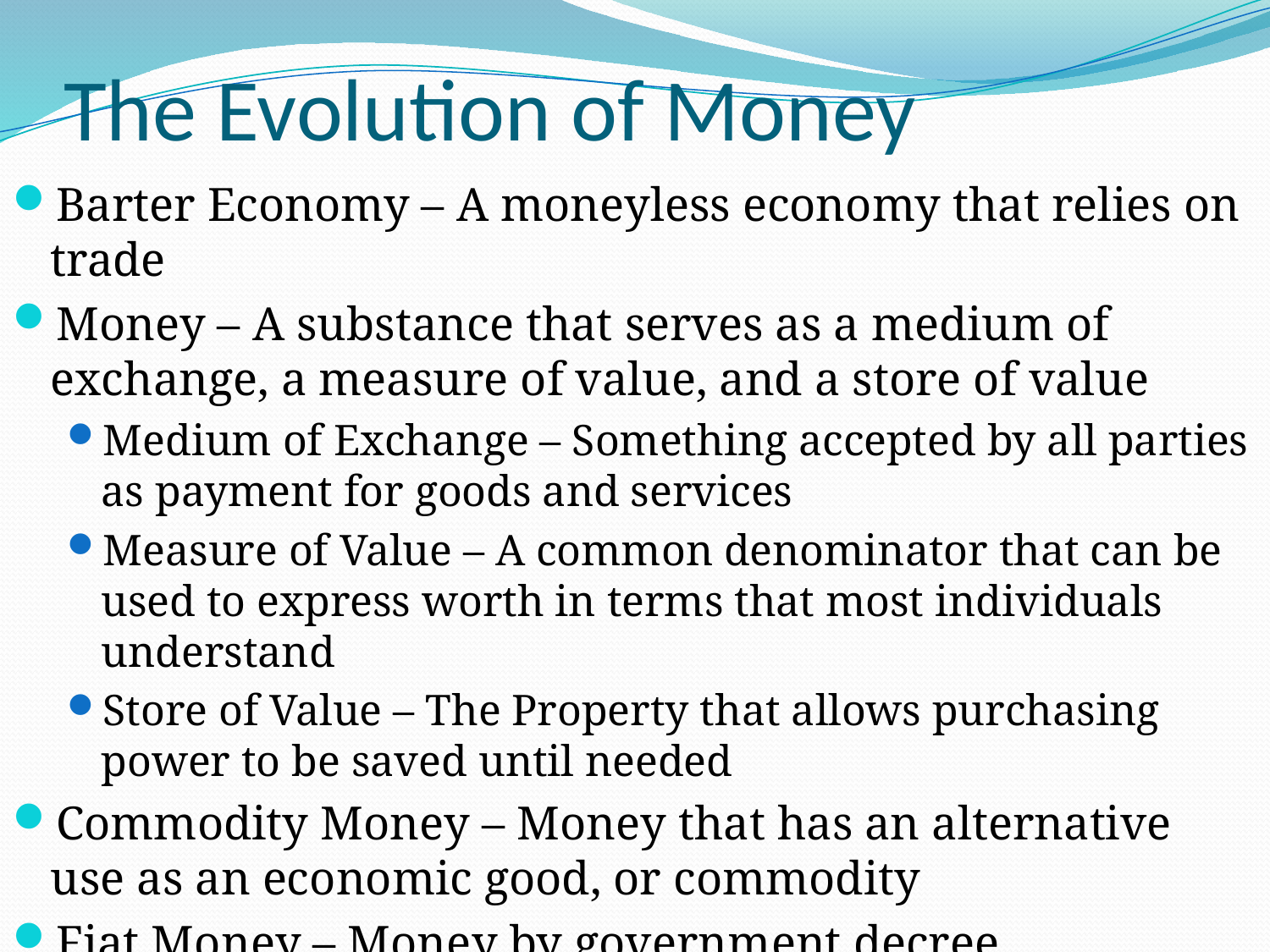

# The Evolution of Money
Barter Economy – A moneyless economy that relies on trade
Money – A substance that serves as a medium of exchange, a measure of value, and a store of value
Medium of Exchange – Something accepted by all parties as payment for goods and services
Measure of Value – A common denominator that can be used to express worth in terms that most individuals understand
Store of Value – The Property that allows purchasing power to be saved until needed
Commodity Money – Money that has an alternative use as an economic good, or commodity
Fiat Money – Money by government decree